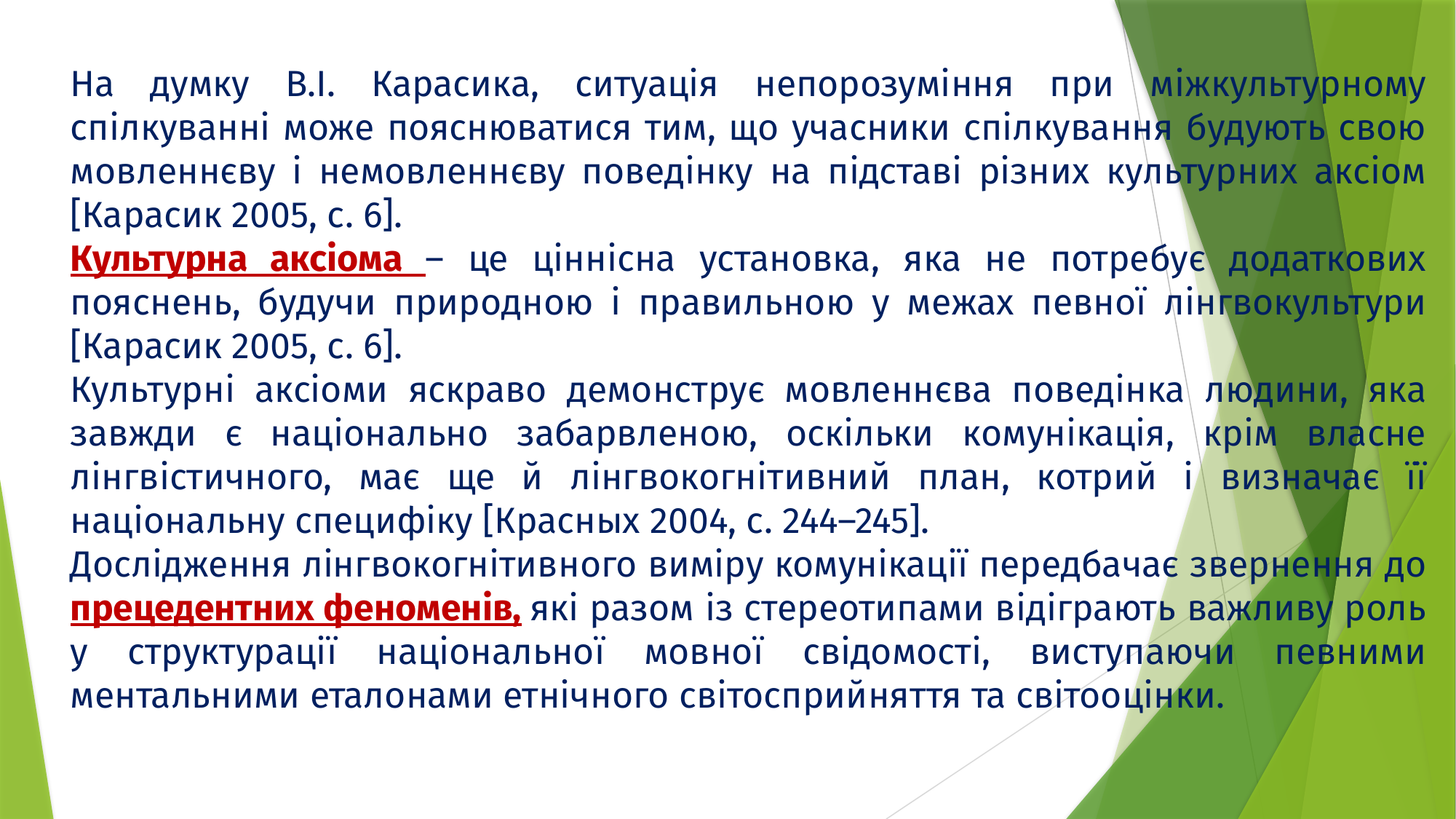

На думку В.І. Карасика, ситуація непорозуміння при міжкультурному спілкуванні може пояснюватися тим, що учасники спілкування будують свою мовленнєву і немовленнєву поведінку на підставі різних культурних аксіом [Карасик 2005, с. 6].
Культурна аксіома – це ціннісна установка, яка не потребує додаткових пояснень, будучи природною і правильною у межах певної лінгвокультури [Карасик 2005, с. 6].
Культурні аксіоми яскраво демонструє мовленнєва поведінка людини, яка завжди є національно забарвленою, оскільки комунікація, крім власне лінгвістичного, має ще й лінгвокогнітивний план, котрий і визначає її національну специфіку [Красных 2004, с. 244–245].
Дослідження лінгвокогнітивного виміру комунікації передбачає звернення до прецедентних феноменів, які разом із стереотипами відіграють важливу роль у структурації національної мовної свідомості, виступаючи певними ментальними еталонами етнічного світосприйняття та світооцінки.

#